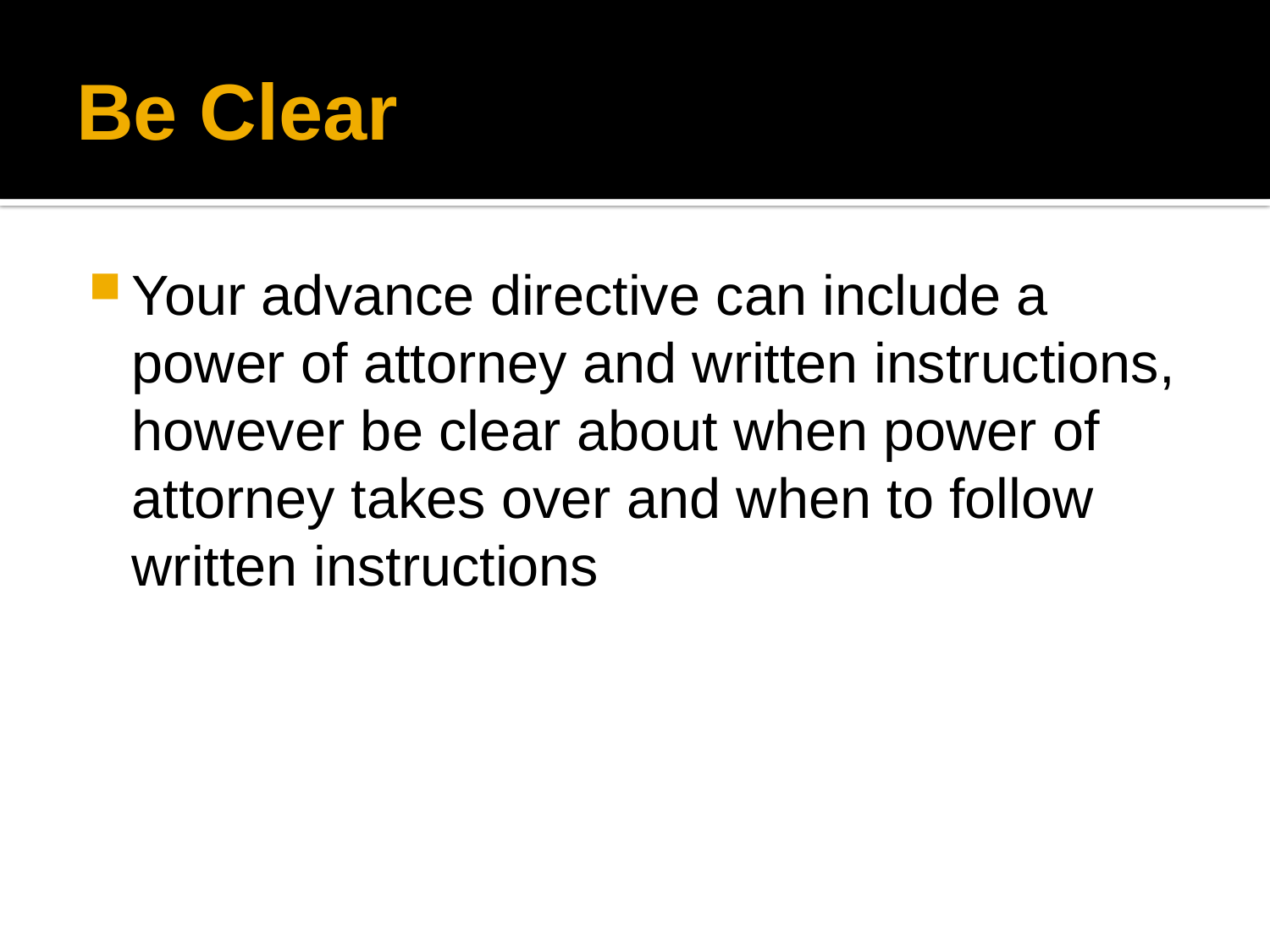

# Be Clear
Your advance directive can include a power of attorney and written instructions, however be clear about when power of attorney takes over and when to follow written instructions